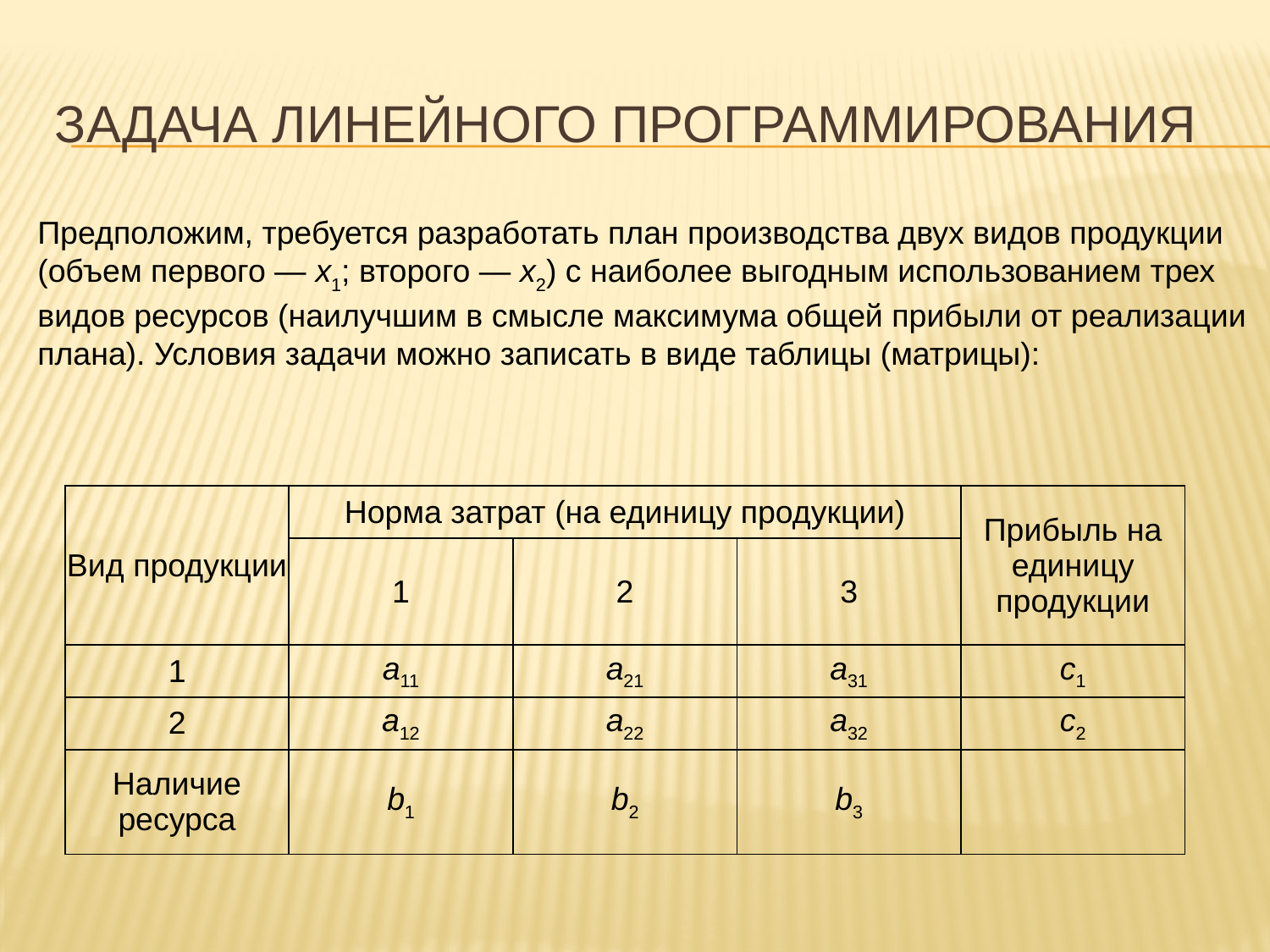

# Задача линейного программирования
Предположим, требуется разработать план производства двух видов продукции (объем первого — x1; второго — x2) с наиболее выгодным использованием трех видов ресурсов (наилучшим в смысле максимума общей прибыли от реализации плана). Условия задачи можно записать в виде таблицы (матрицы):
| Вид продукции | Норма затрат (на единицу продукции) |  |  | Прибыль на единицу продукции |
| --- | --- | --- | --- | --- |
|  | 1 | 2 | 3 |  |
| 1 | a11 | a21 | a31 | c1 |
| 2 | a12 | a22 | a32 | c2 |
| Наличие ресурса | b1 | b2 | b3 |  |